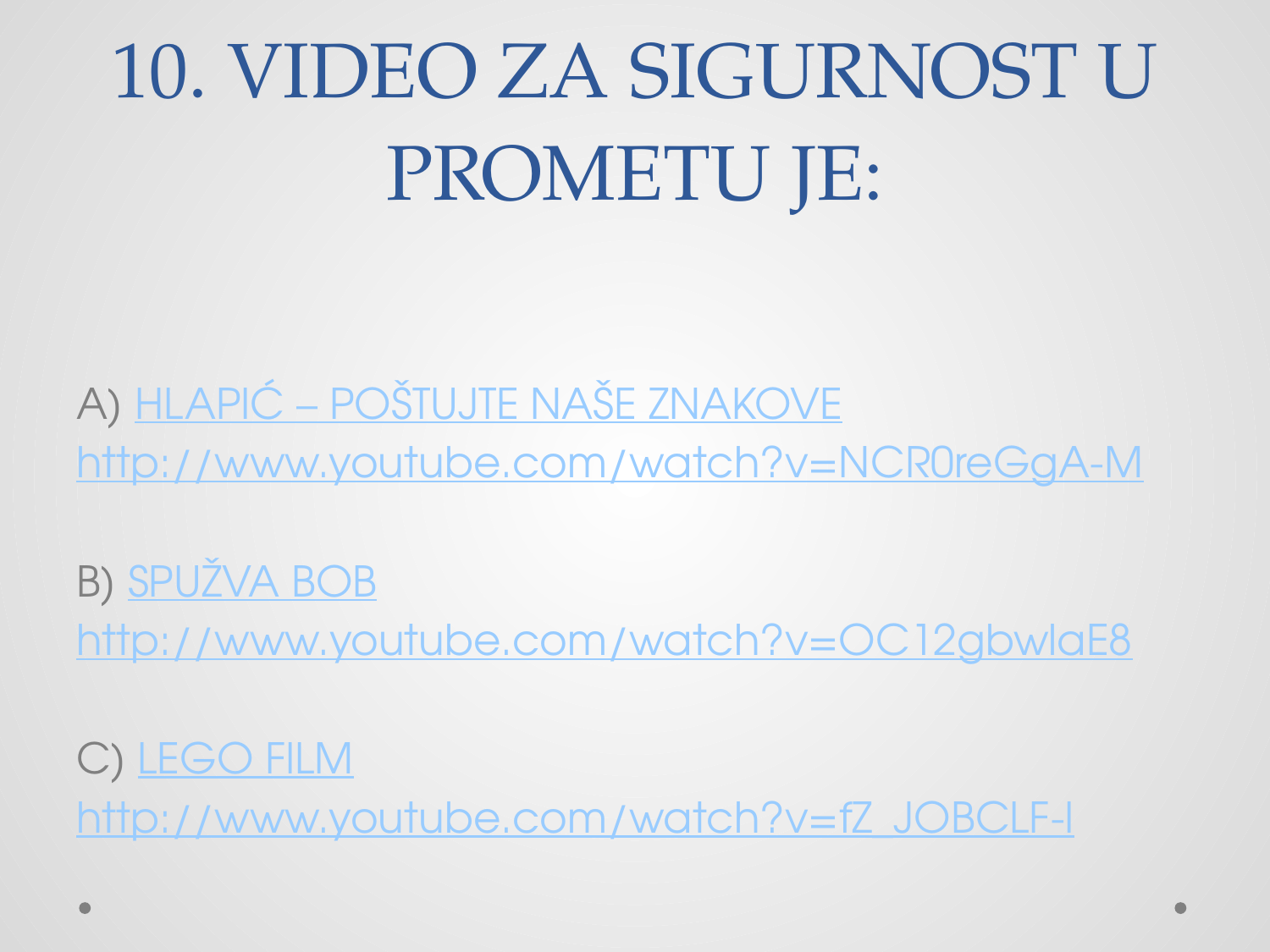

# 10. VIDEO ZA SIGURNOST U PROMETU JE:
A) HLAPIĆ – POŠTUJTE NAŠE ZNAKOVE
http://www.youtube.com/watch?v=NCR0reGgA-M

B) SPUŽVA BOB
http://www.youtube.com/watch?v=OC12gbwlaE8

C) LEGO FILM
http://www.youtube.com/watch?v=fZ_JOBCLF-I